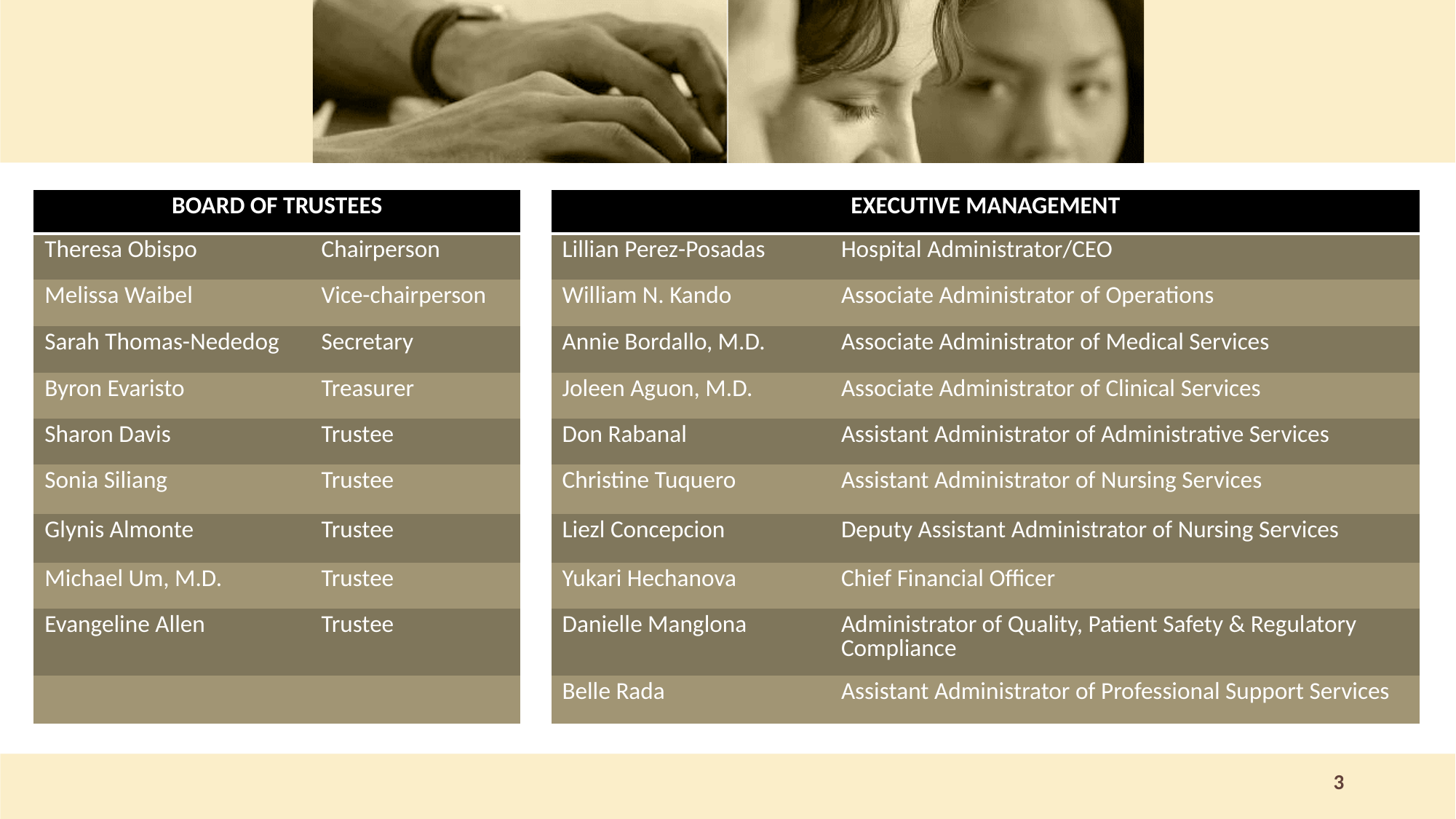

| BOARD OF TRUSTEES |  |  | EXECUTIVE MANAGEMENT |  |
| --- | --- | --- | --- | --- |
| Theresa Obispo | Chairperson |  | Lillian Perez-Posadas | Hospital Administrator/CEO |
| Melissa Waibel | Vice-chairperson |  | William N. Kando | Associate Administrator of Operations |
| Sarah Thomas-Nededog | Secretary |  | Annie Bordallo, M.D. | Associate Administrator of Medical Services |
| Byron Evaristo | Treasurer |  | Joleen Aguon, M.D. | Associate Administrator of Clinical Services |
| Sharon Davis | Trustee |  | Don Rabanal | Assistant Administrator of Administrative Services |
| Sonia Siliang | Trustee |  | Christine Tuquero | Assistant Administrator of Nursing Services |
| Glynis Almonte | Trustee |  | Liezl Concepcion | Deputy Assistant Administrator of Nursing Services |
| Michael Um, M.D. | Trustee |  | Yukari Hechanova | Chief Financial Officer |
| Evangeline Allen | Trustee |  | Danielle Manglona | Administrator of Quality, Patient Safety & Regulatory Compliance |
|  |  |  | Belle Rada | Assistant Administrator of Professional Support Services |
|  |  |  |  |  |
3